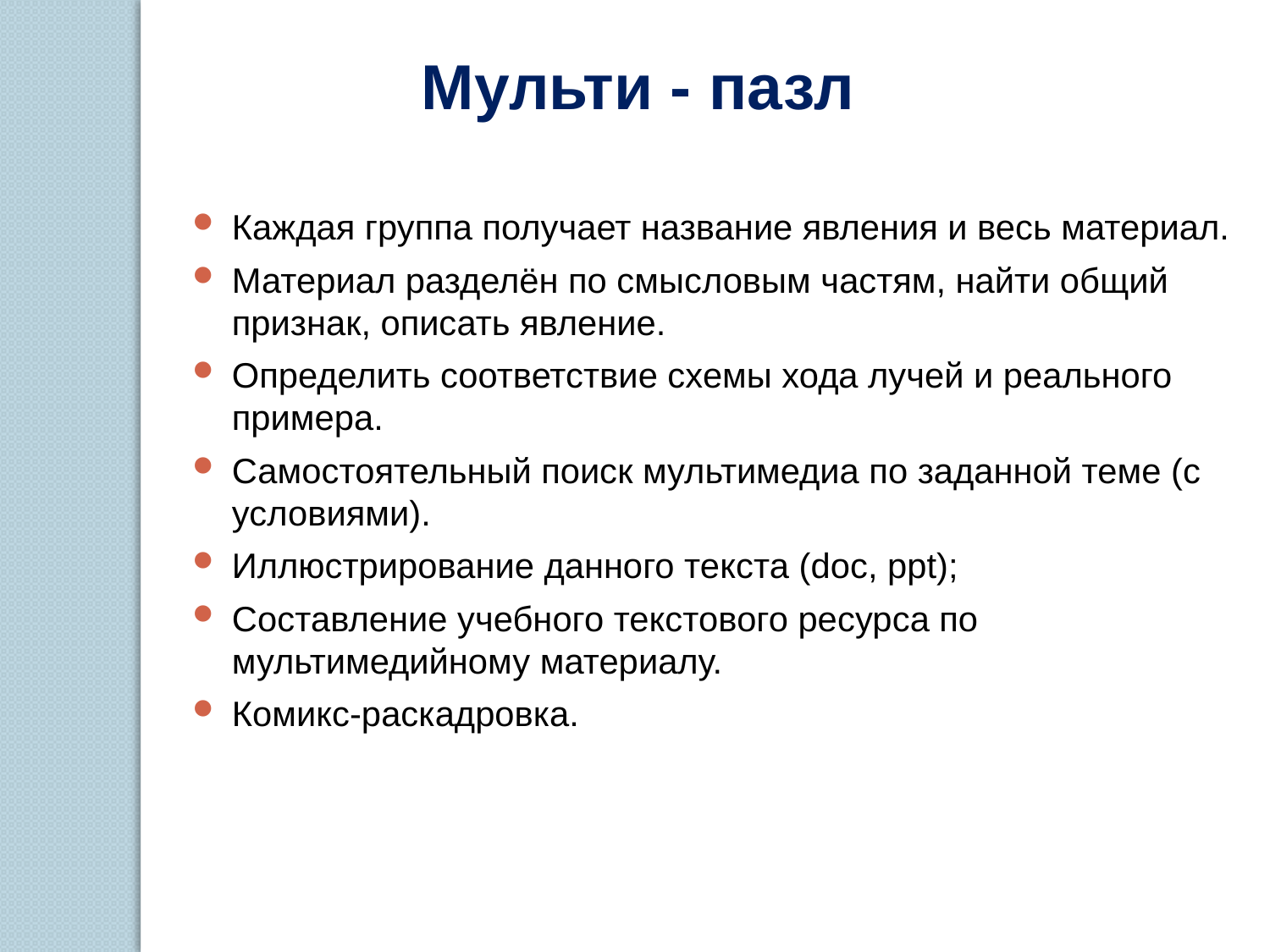

Мульти - пазл
Каждая группа получает название явления и весь материал.
Материал разделён по смысловым частям, найти общий признак, описать явление.
Определить соответствие схемы хода лучей и реального примера.
Самостоятельный поиск мультимедиа по заданной теме (с условиями).
Иллюстрирование данного текста (doc, ppt);
Составление учебного текстового ресурса по мультимедийному материалу.
Комикс-раскадровка.